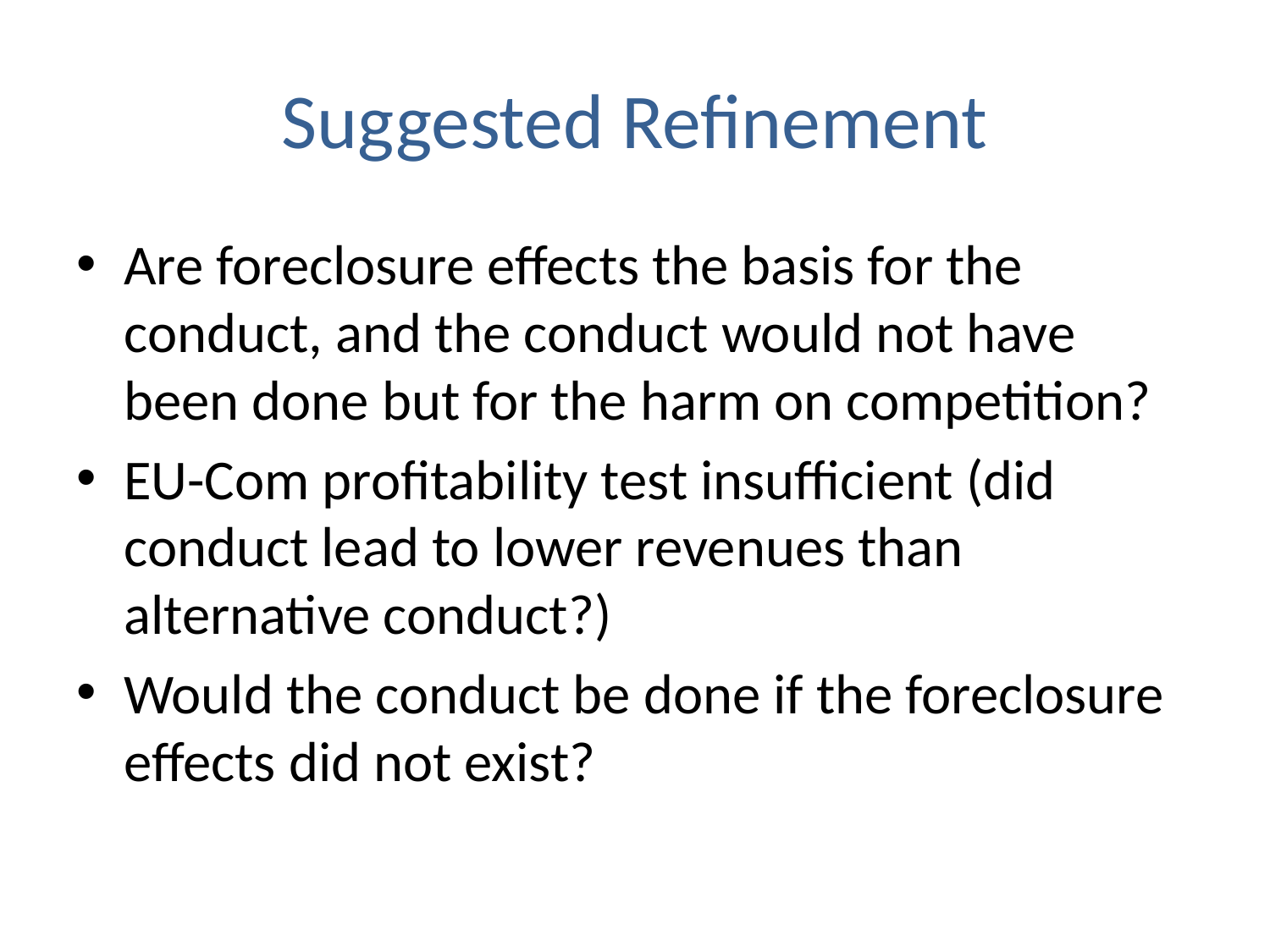

# Suggested Refinement
Are foreclosure effects the basis for the conduct, and the conduct would not have been done but for the harm on competition?
EU-Com profitability test insufficient (did conduct lead to lower revenues than alternative conduct?)
Would the conduct be done if the foreclosure effects did not exist?